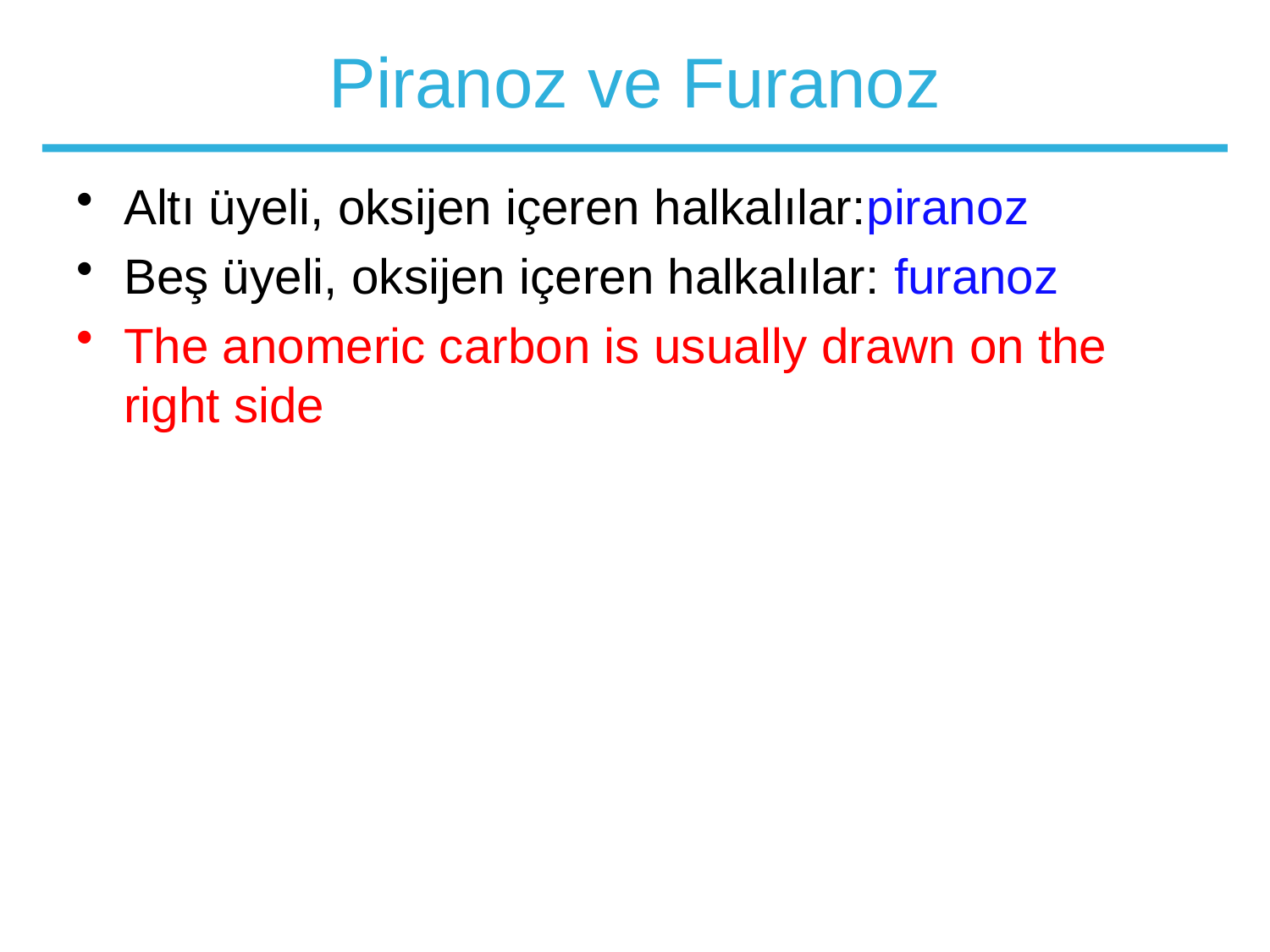

# Piranoz ve Furanoz

Altı üyeli, oksijen içeren halkalılar:piranoz
Beş üyeli, oksijen içeren halkalılar: furanoz
The anomeric carbon is usually drawn on the right side